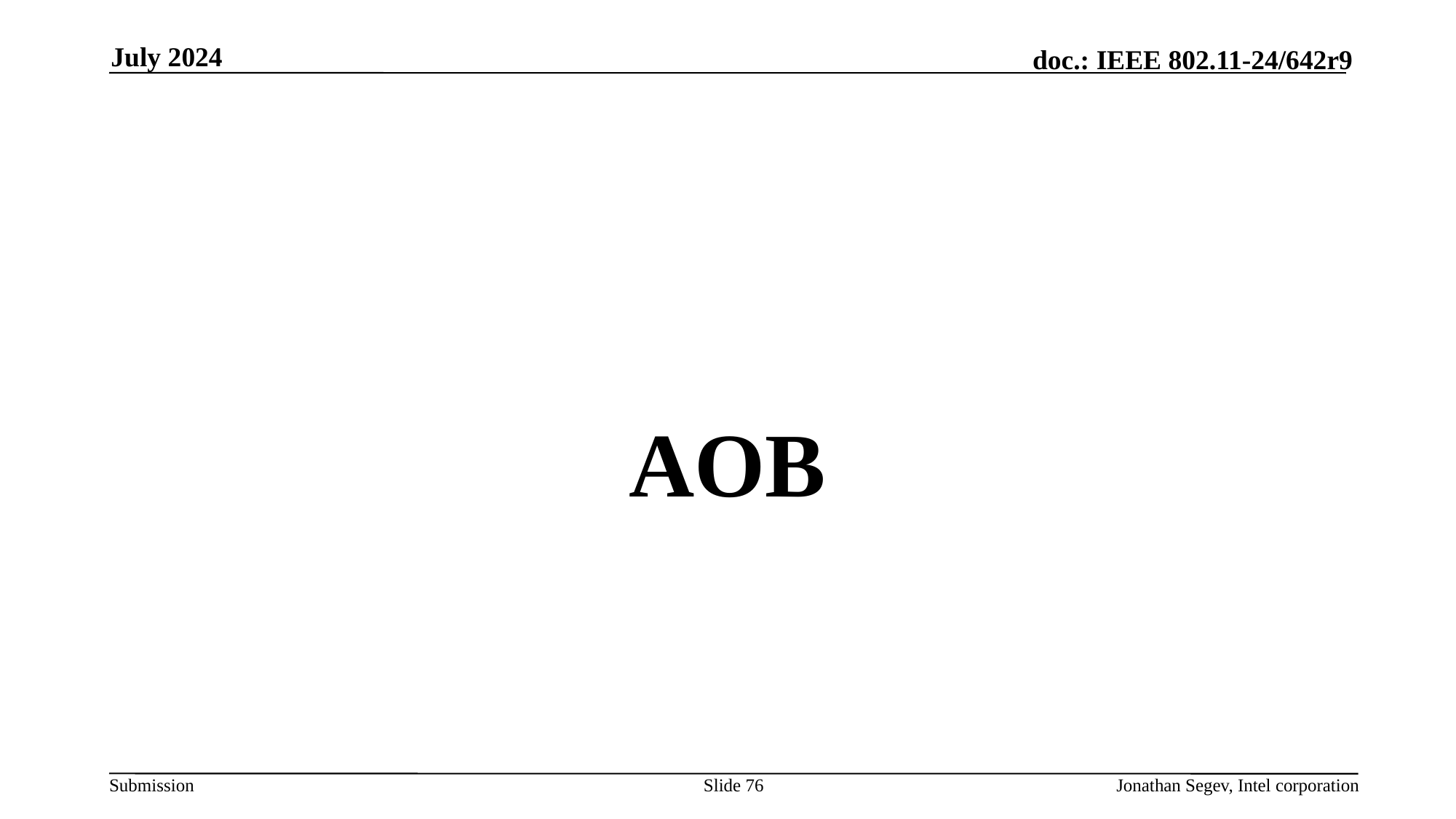

July 2024
#

AOB
Slide 76
Jonathan Segev, Intel corporation